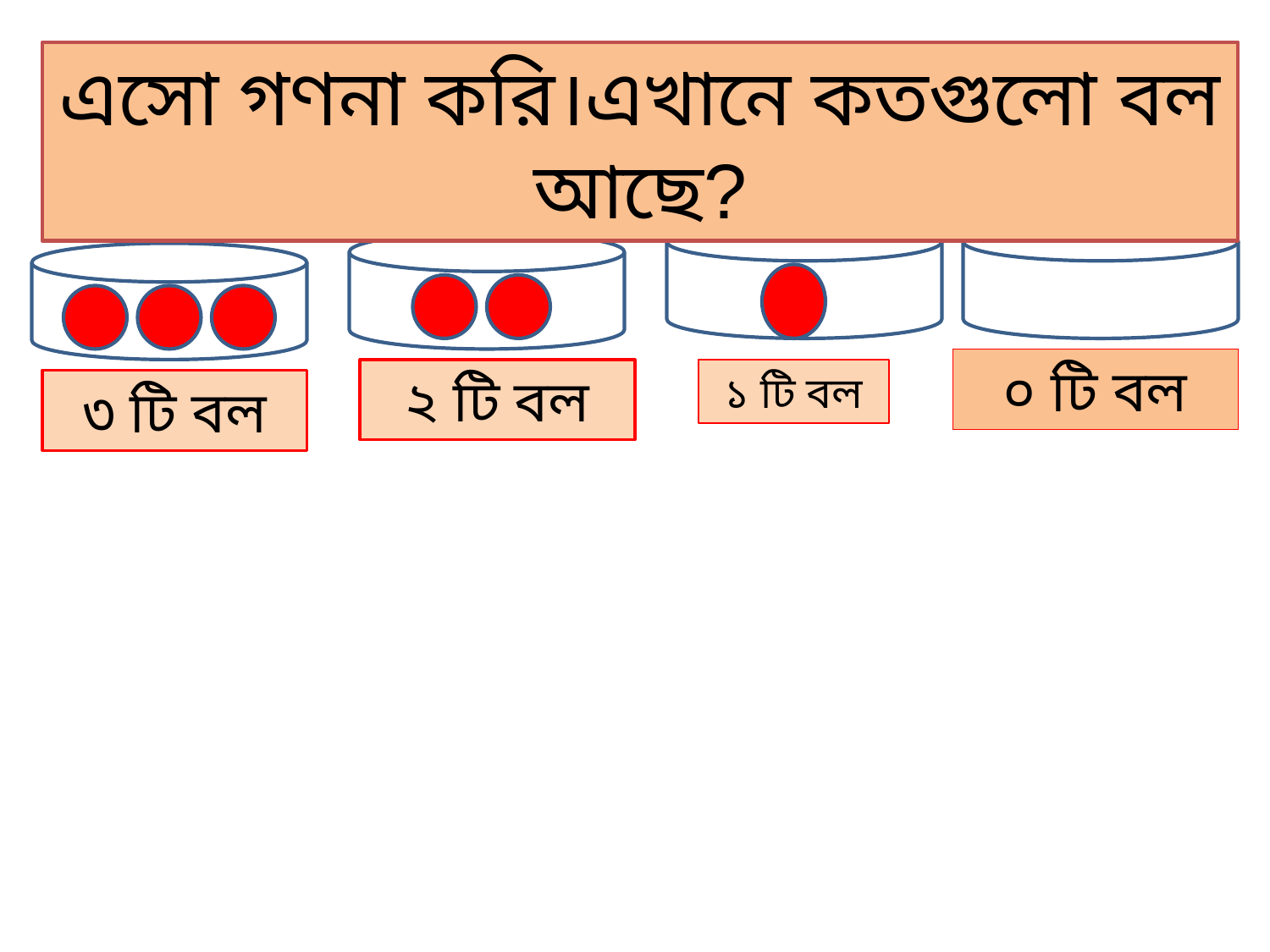

এসো গণনা করি।এখানে কতগুলো বল আছে?

০ টি বল
২ টি বল
১ টি বল
৩ টি বল